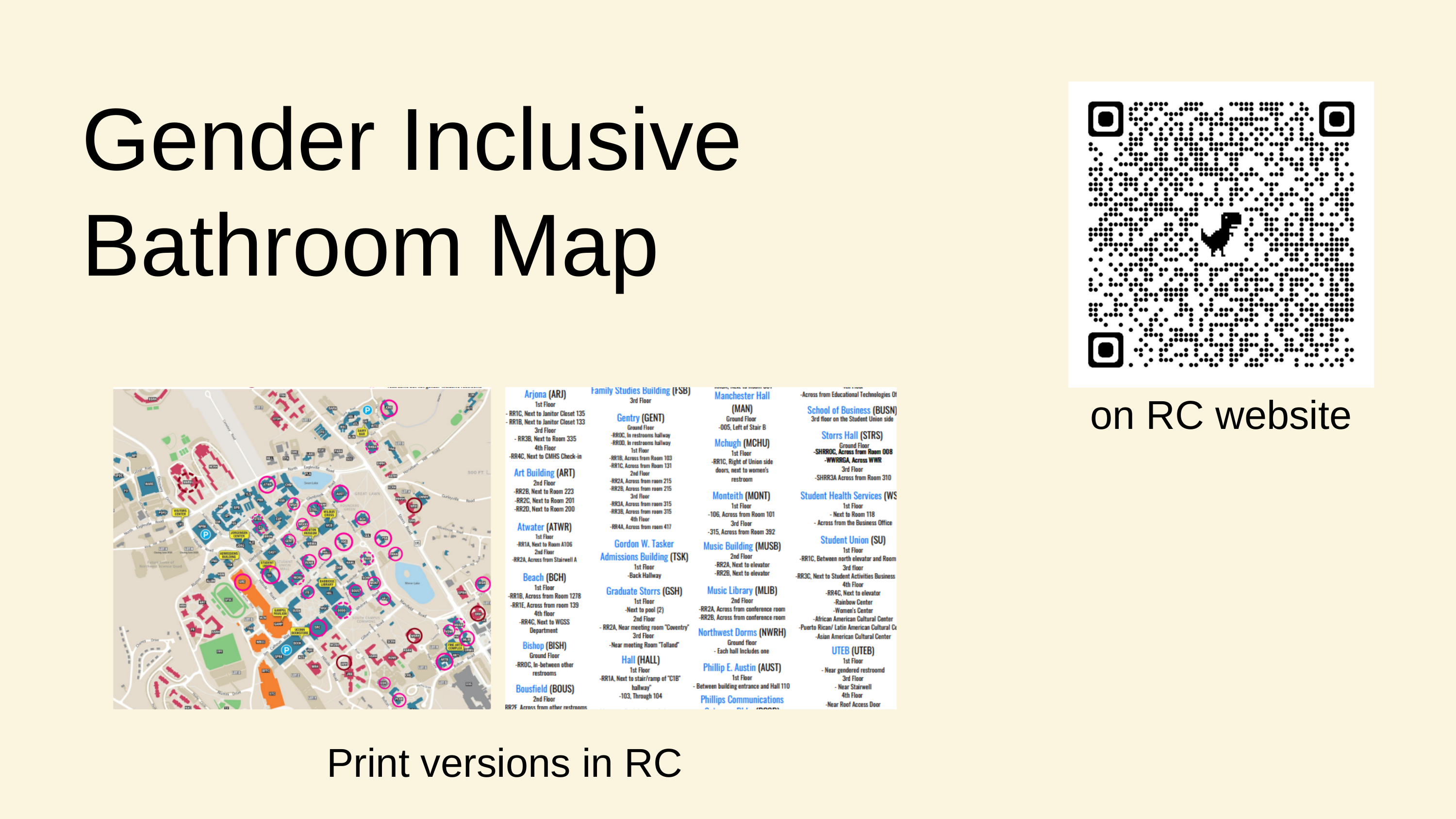

Gender Inclusive Bathroom Map

on RC website
Print versions in RC